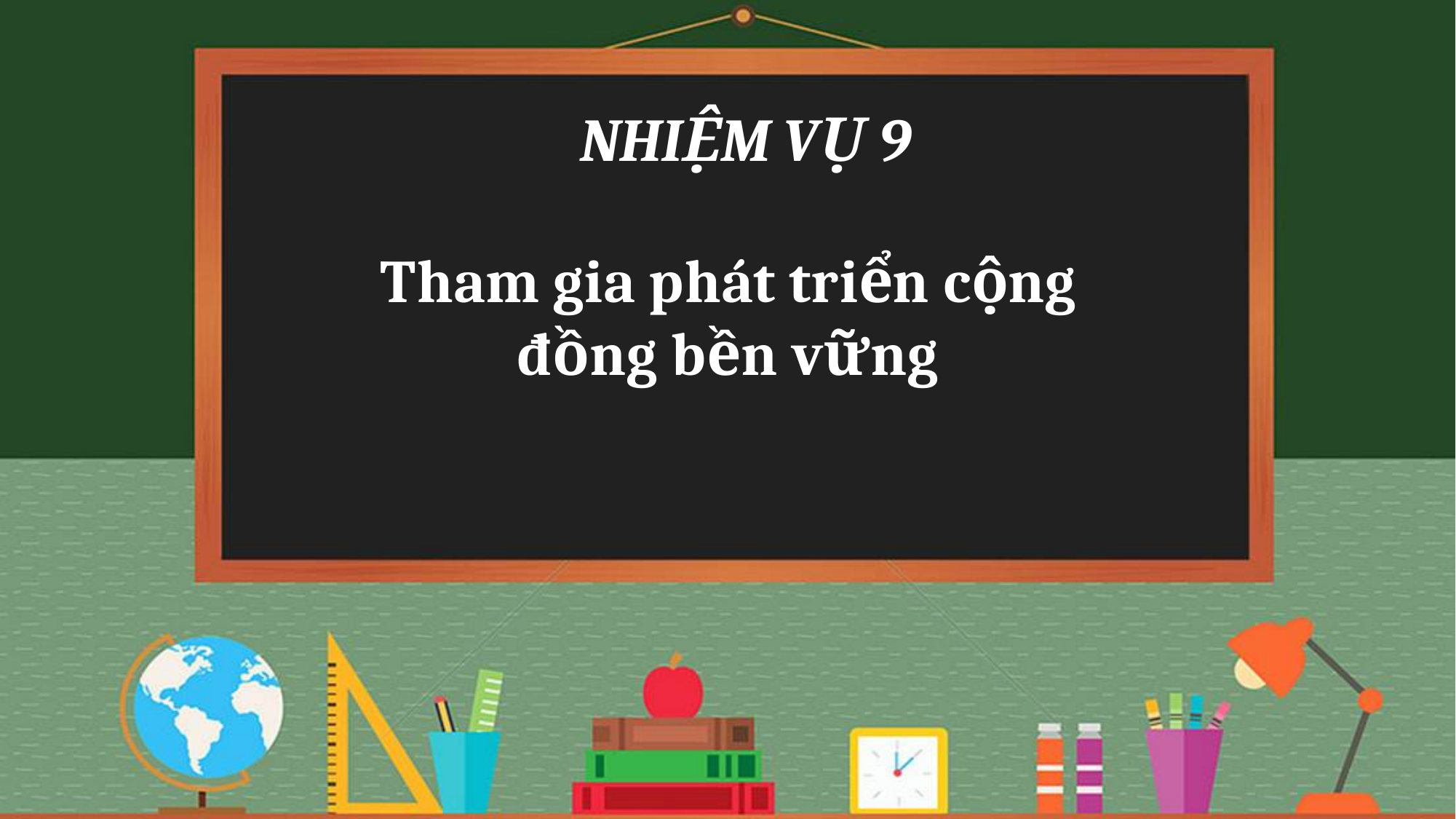

NHIỆM VỤ 9
Tham gia phát triển cộng đồng bền vững